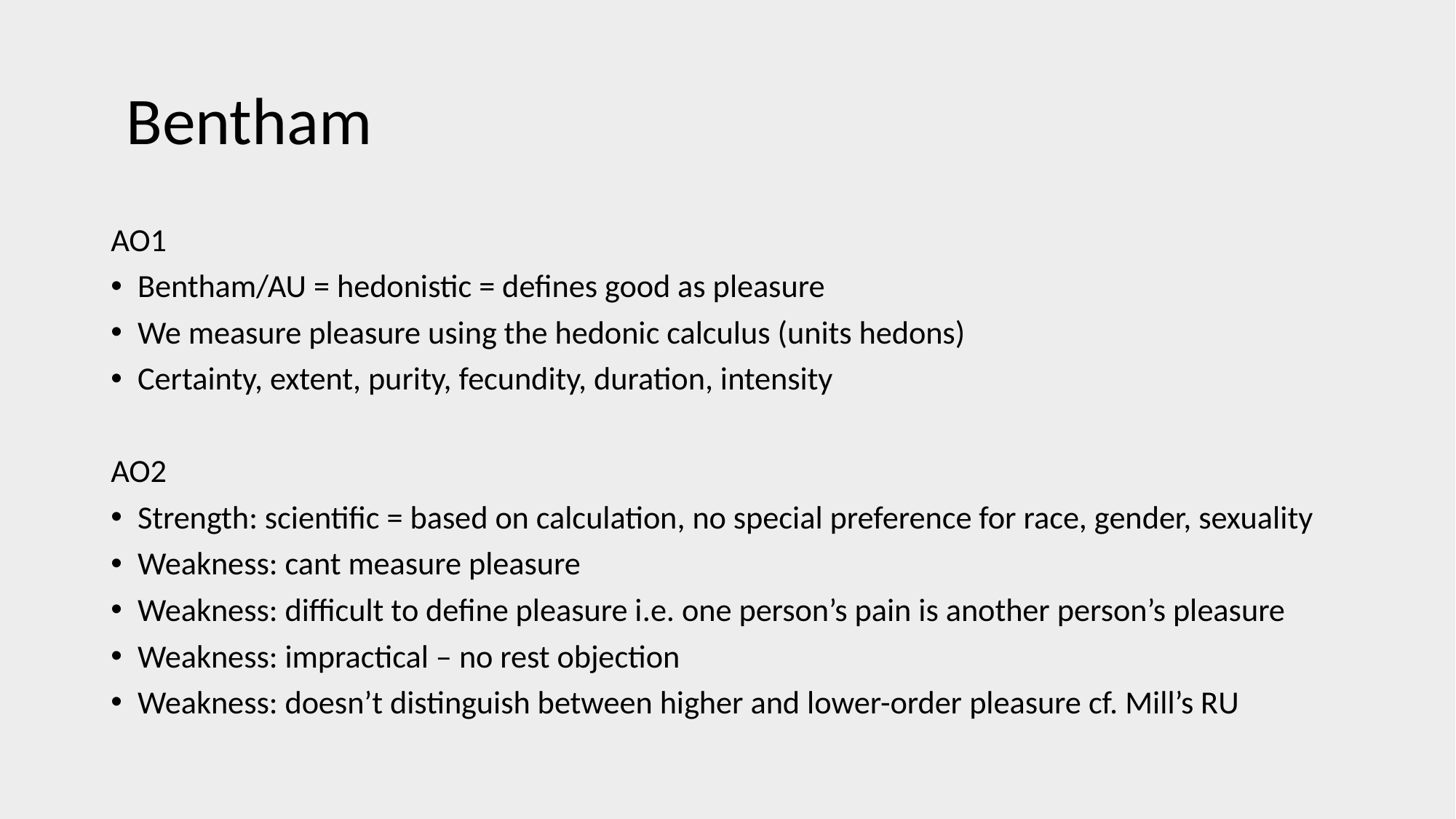

# Bentham
AO1
Bentham/AU = hedonistic = defines good as pleasure
We measure pleasure using the hedonic calculus (units hedons)
Certainty, extent, purity, fecundity, duration, intensity

AO2
Strength: scientific = based on calculation, no special preference for race, gender, sexuality
Weakness: cant measure pleasure
Weakness: difficult to define pleasure i.e. one person’s pain is another person’s pleasure
Weakness: impractical – no rest objection
Weakness: doesn’t distinguish between higher and lower-order pleasure cf. Mill’s RU